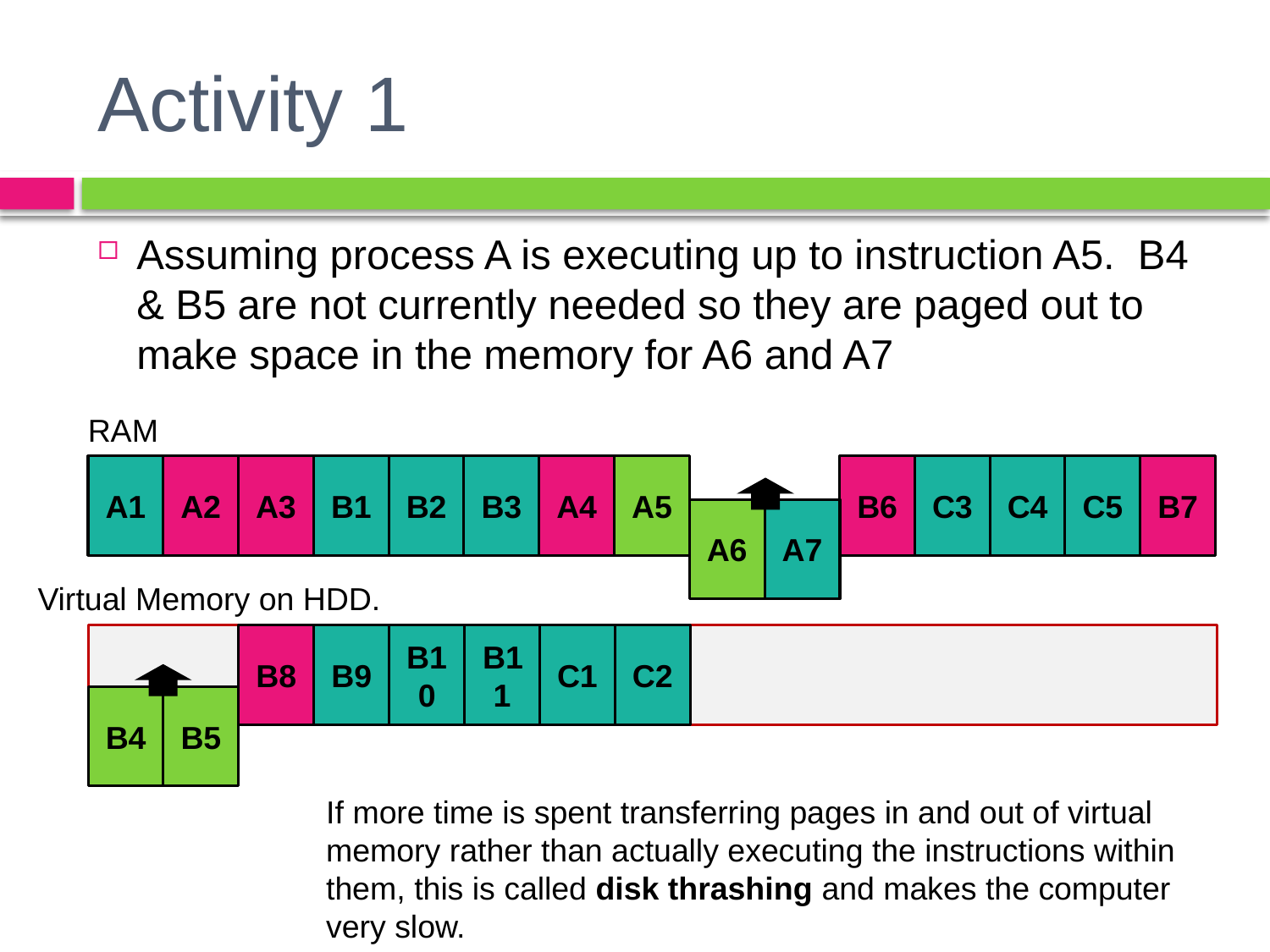

# Activity 1
Assuming process A is executing up to instruction A5.  B4 & B5 are not currently needed so they are paged out to make space in the memory for A6 and A7
RAM
A1
A2
A3
B1
B2
B3
A4
A5
B6
C3
C4
C5
B7

A6
A7
Virtual Memory on HDD.

B8
B9
B10
B11
C1
C2

B4
B5
If more time is spent transferring pages in and out of virtual memory rather than actually executing the instructions within them, this is called disk thrashing and makes the computer very slow.